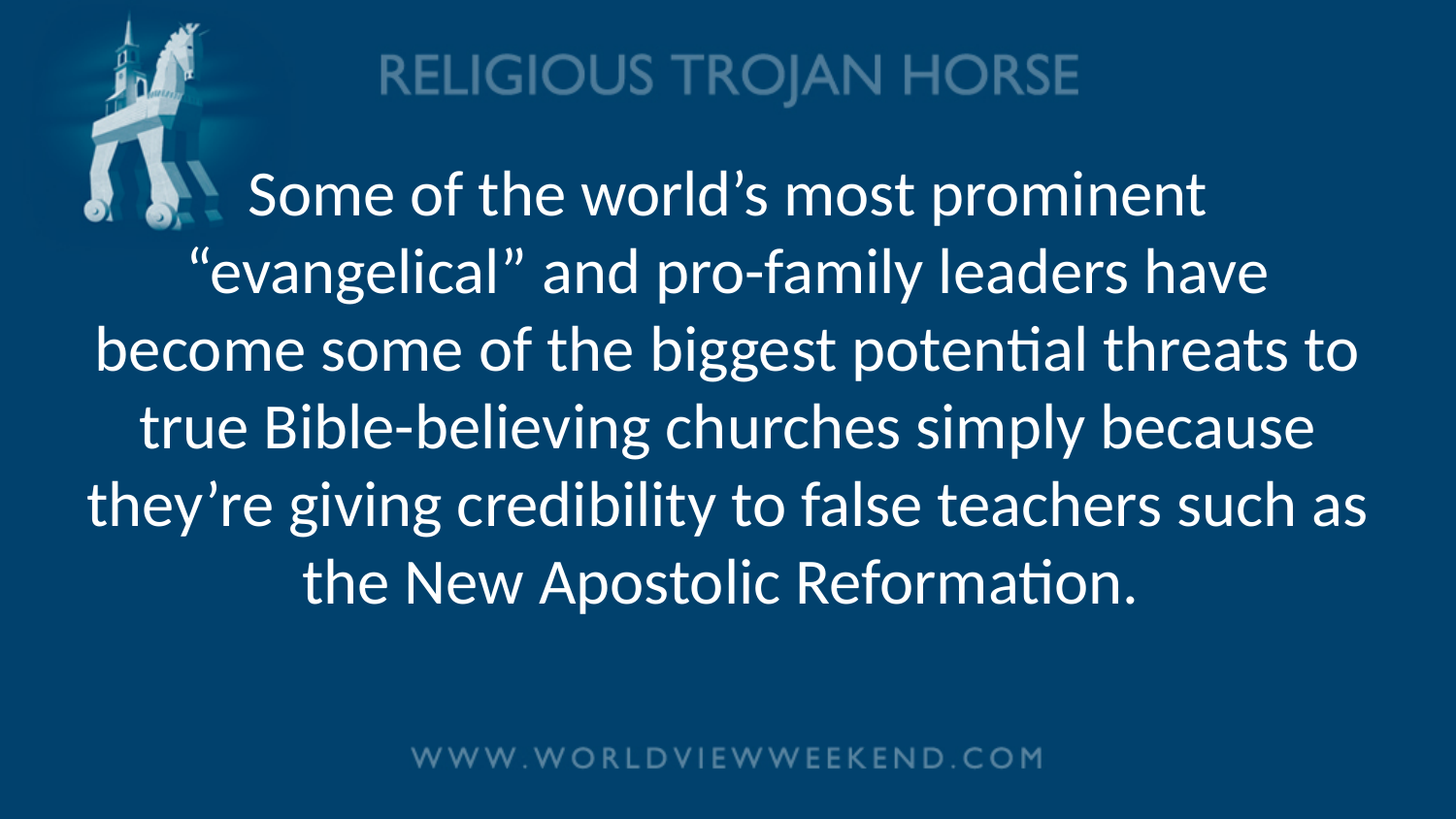

# Some of the world’s most prominent “evangelical” and pro-family leaders have become some of the biggest potential threats to true Bible-believing churches simply because they’re giving credibility to false teachers such as the New Apostolic Reformation.